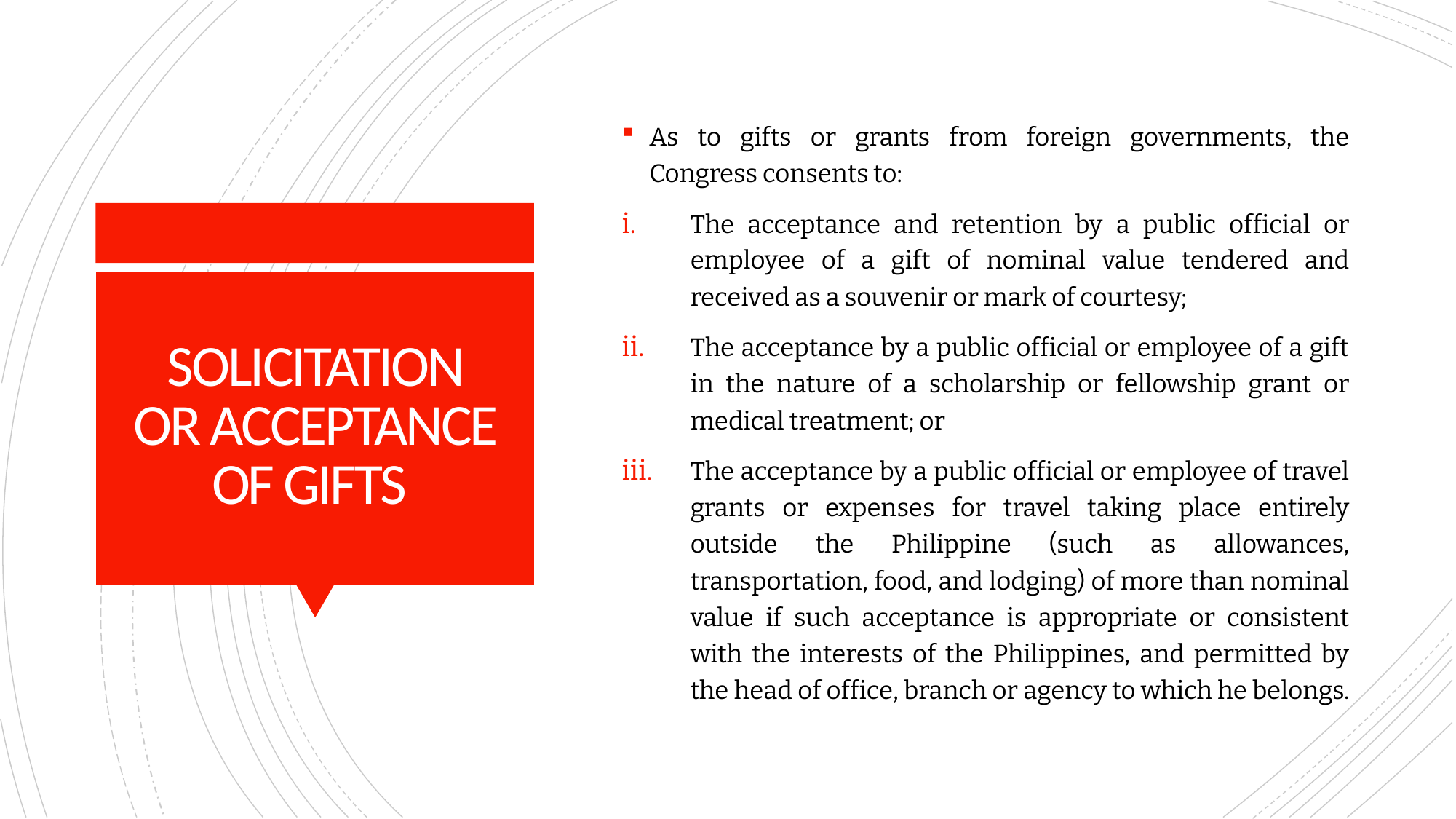

As to gifts or grants from foreign governments, the Congress consents to:
The acceptance and retention by a public official or employee of a gift of nominal value tendered and received as a souvenir or mark of courtesy;
The acceptance by a public official or employee of a gift in the nature of a scholarship or fellowship grant or medical treatment; or
The acceptance by a public official or employee of travel grants or expenses for travel taking place entirely outside the Philippine (such as allowances, transportation, food, and lodging) of more than nominal value if such acceptance is appropriate or consistent with the interests of the Philippines, and permitted by the head of office, branch or agency to which he belongs.
# SOLICITATION OR ACCEPTANCE OF GIFTS